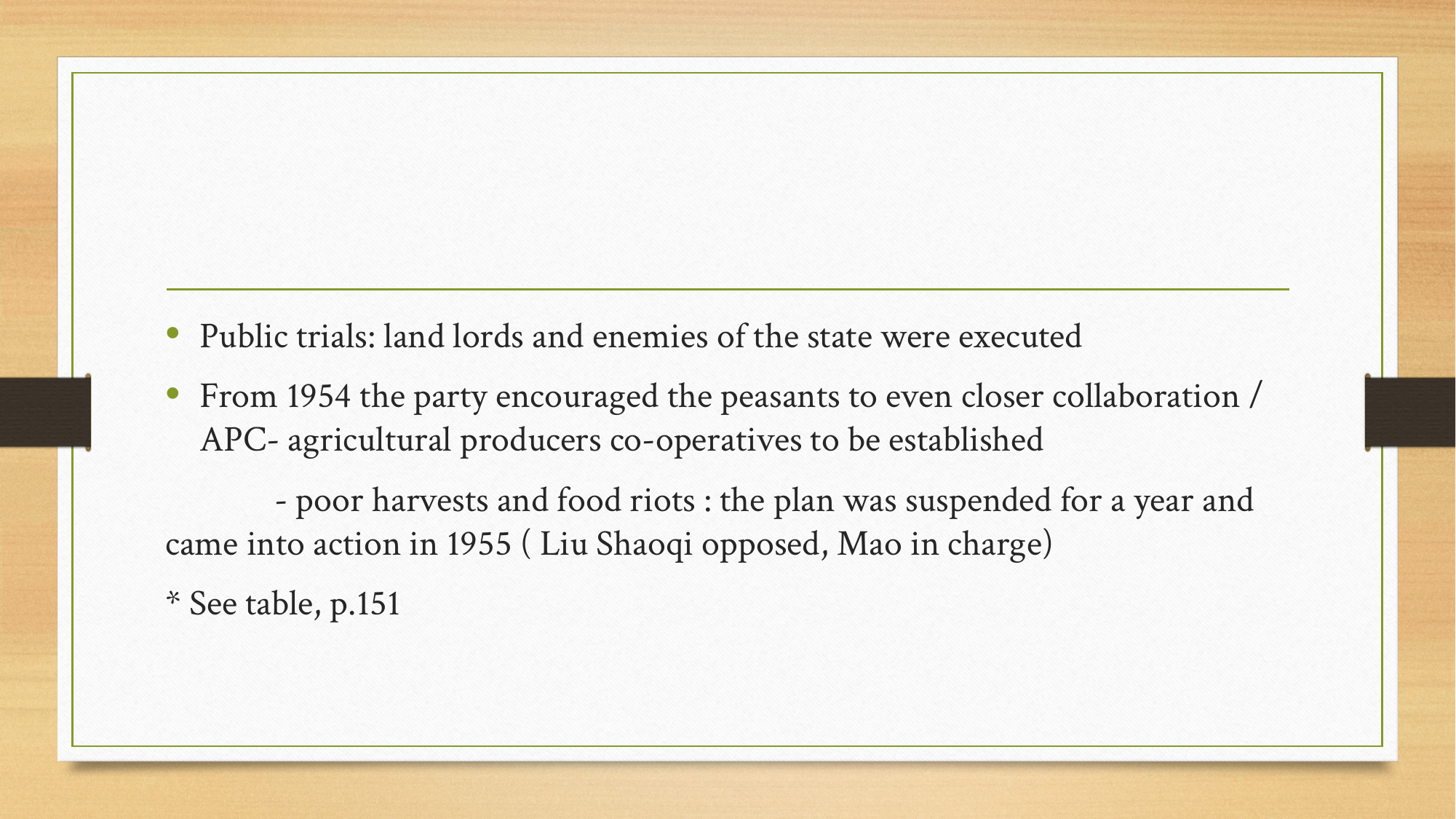

#
Public trials: land lords and enemies of the state were executed
From 1954 the party encouraged the peasants to even closer collaboration / APC- agricultural producers co-operatives to be established
	- poor harvests and food riots : the plan was suspended for a year and came into action in 1955 ( Liu Shaoqi opposed, Mao in charge)
* See table, p.151